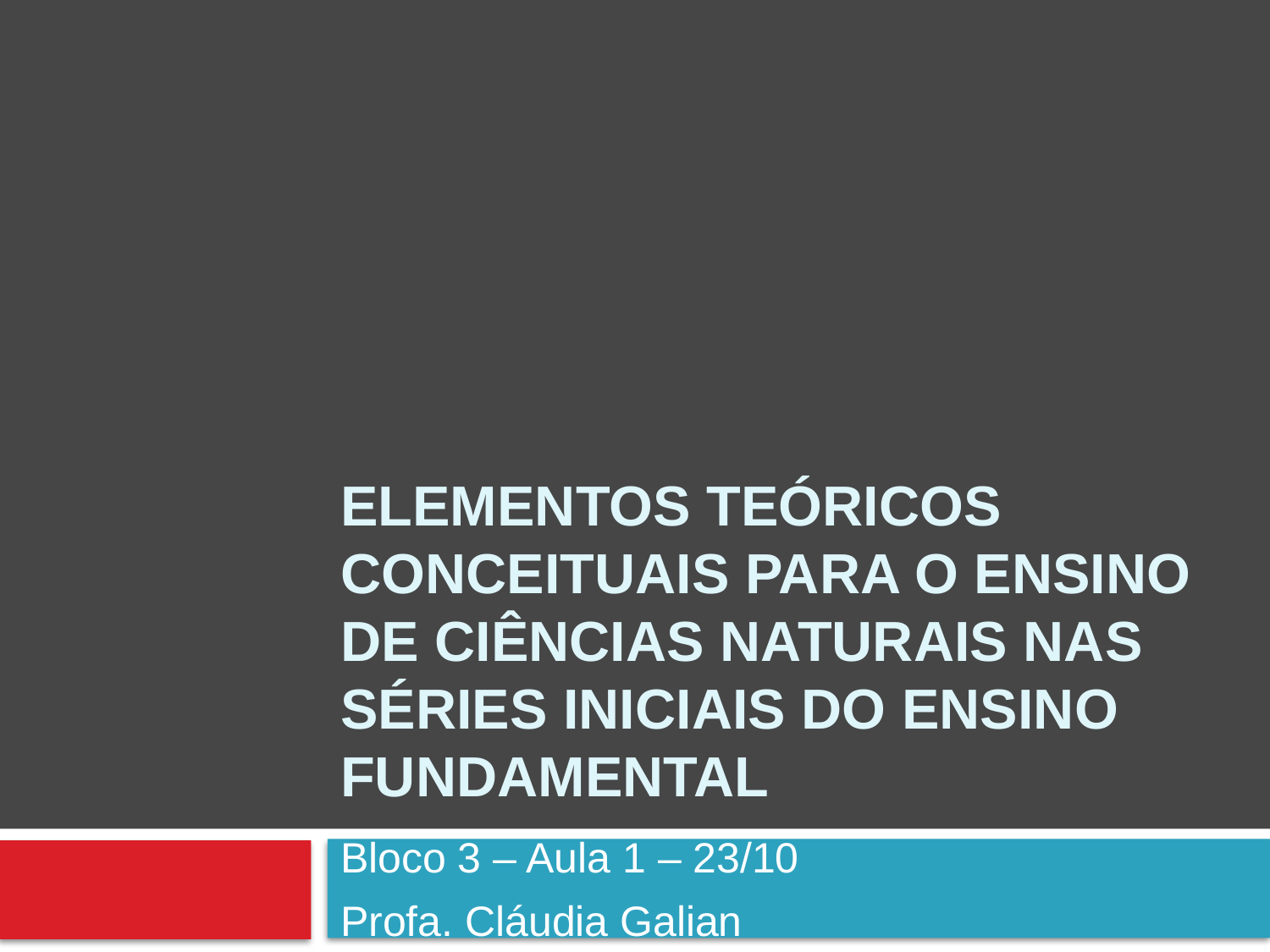

# Elementos teóricos conceituais para o ensino de Ciências Naturais nas séries iniciais do Ensino Fundamental
Bloco 3 – Aula 1 – 23/10
Profa. Cláudia Galian